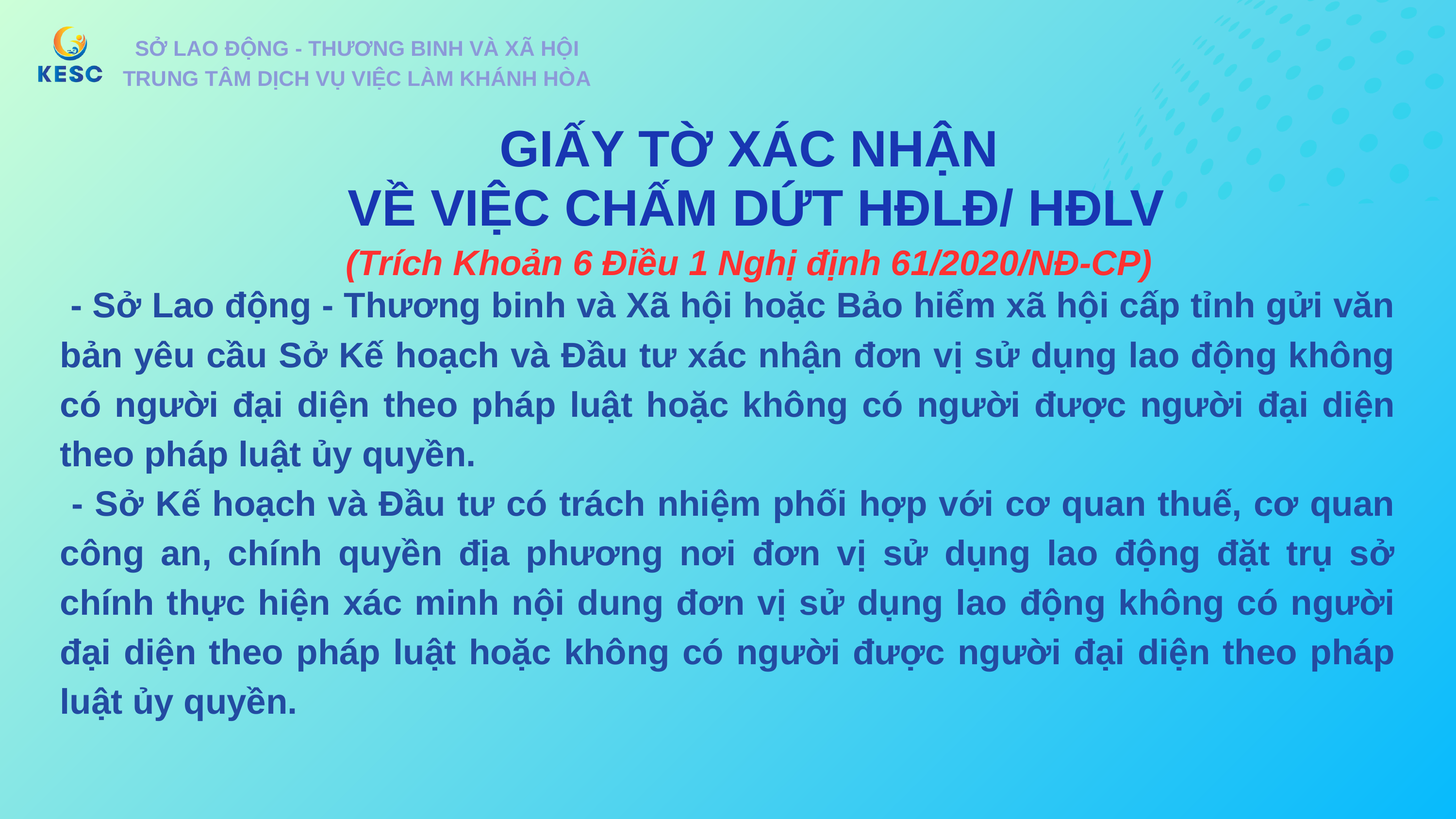

SỞ LAO ĐỘNG - THƯƠNG BINH VÀ XÃ HỘI
TRUNG TÂM DỊCH VỤ VIỆC LÀM KHÁNH HÒA
SỞ LAO ĐỘNG - THƯƠNG BINH VÀ XÃ HỘI
TRUNG TÂM DỊCH VỤ VIỆC LÀM KHÁNH HÒA
GIẤY TỜ XÁC NHẬN
VỀ VIỆC CHẤM DỨT HĐLĐ/ HĐLV
(Trích Khoản 6 Điều 1 Nghị định 61/2020/NĐ-CP)
 - Sở Lao động - Thương binh và Xã hội hoặc Bảo hiểm xã hội cấp tỉnh gửi văn bản yêu cầu Sở Kế hoạch và Đầu tư xác nhận đơn vị sử dụng lao động không có người đại diện theo pháp luật hoặc không có người được người đại diện theo pháp luật ủy quyền.
 - Sở Kế hoạch và Đầu tư có trách nhiệm phối hợp với cơ quan thuế, cơ quan công an, chính quyền địa phương nơi đơn vị sử dụng lao động đặt trụ sở chính thực hiện xác minh nội dung đơn vị sử dụng lao động không có người đại diện theo pháp luật hoặc không có người được người đại diện theo pháp luật ủy quyền.